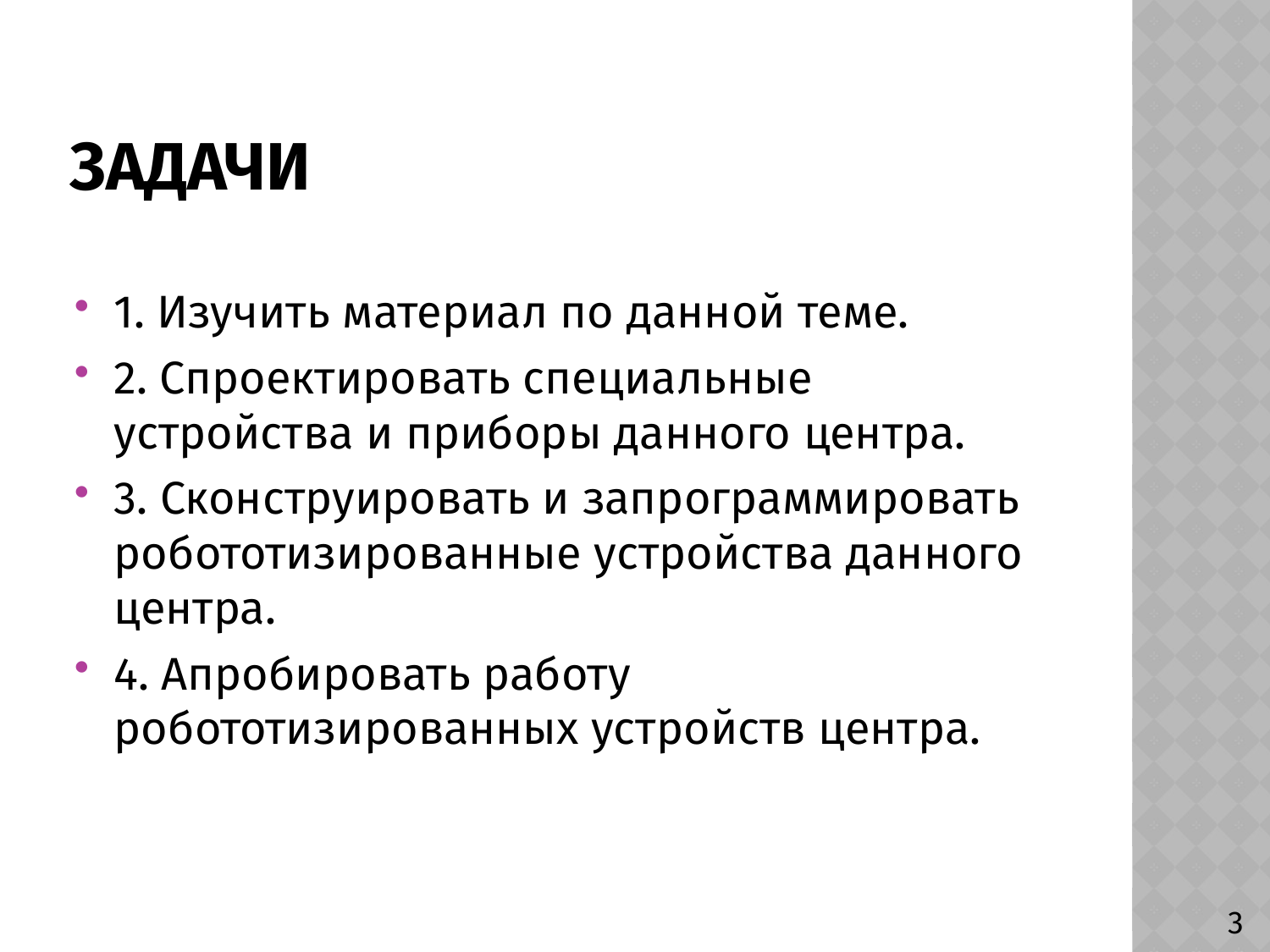

# задачи
1. Изучить материал по данной теме.
2. Спроектировать специальные устройства и приборы данного центра.
3. Сконструировать и запрограммировать робототизированные устройства данного центра.
4. Апробировать работу робототизированных устройств центра.

3